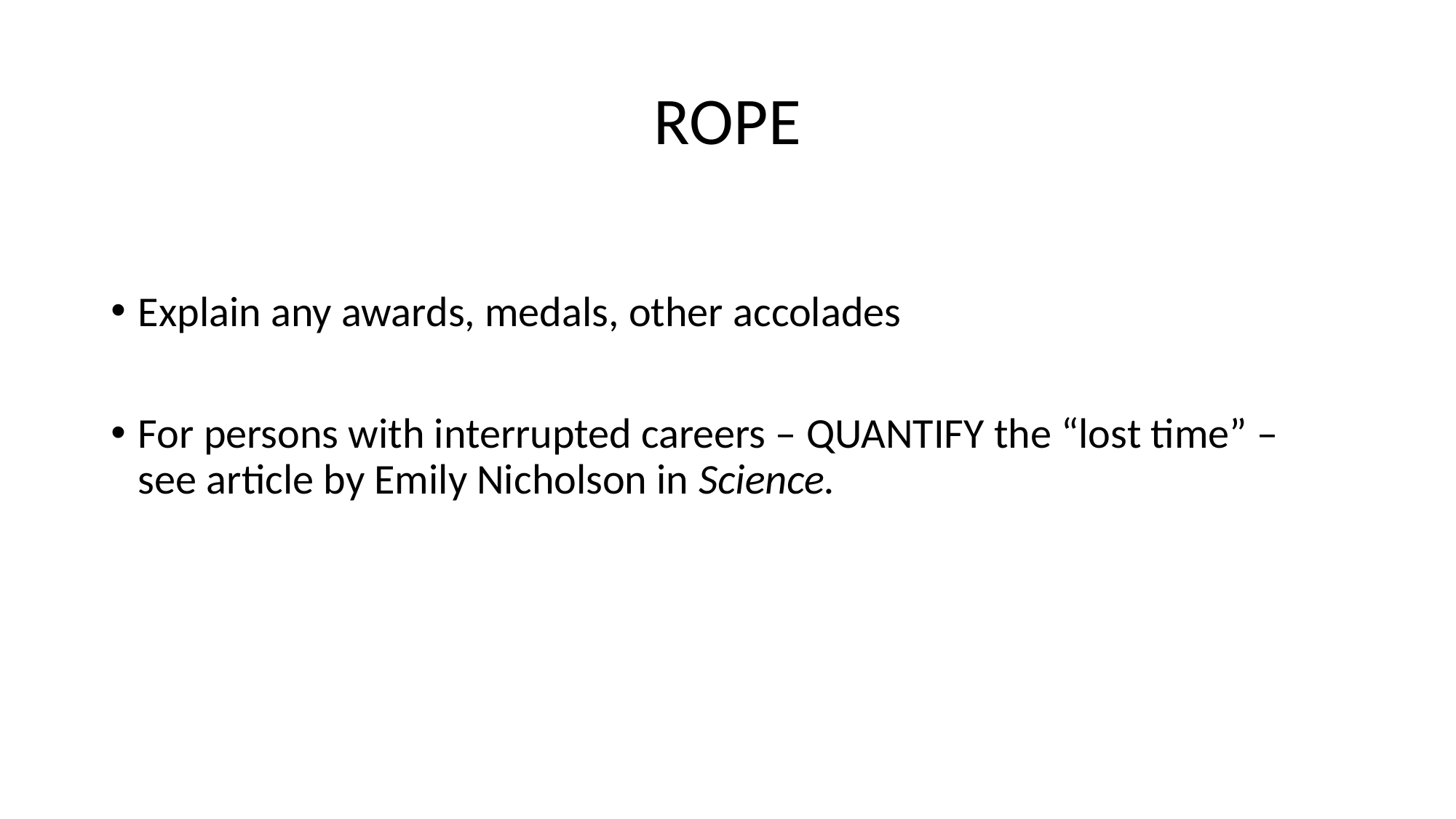

# ROPE

Explain any awards, medals, other accolades

For persons with interrupted careers – QUANTIFY the “lost time” – see article by Emily Nicholson in Science.